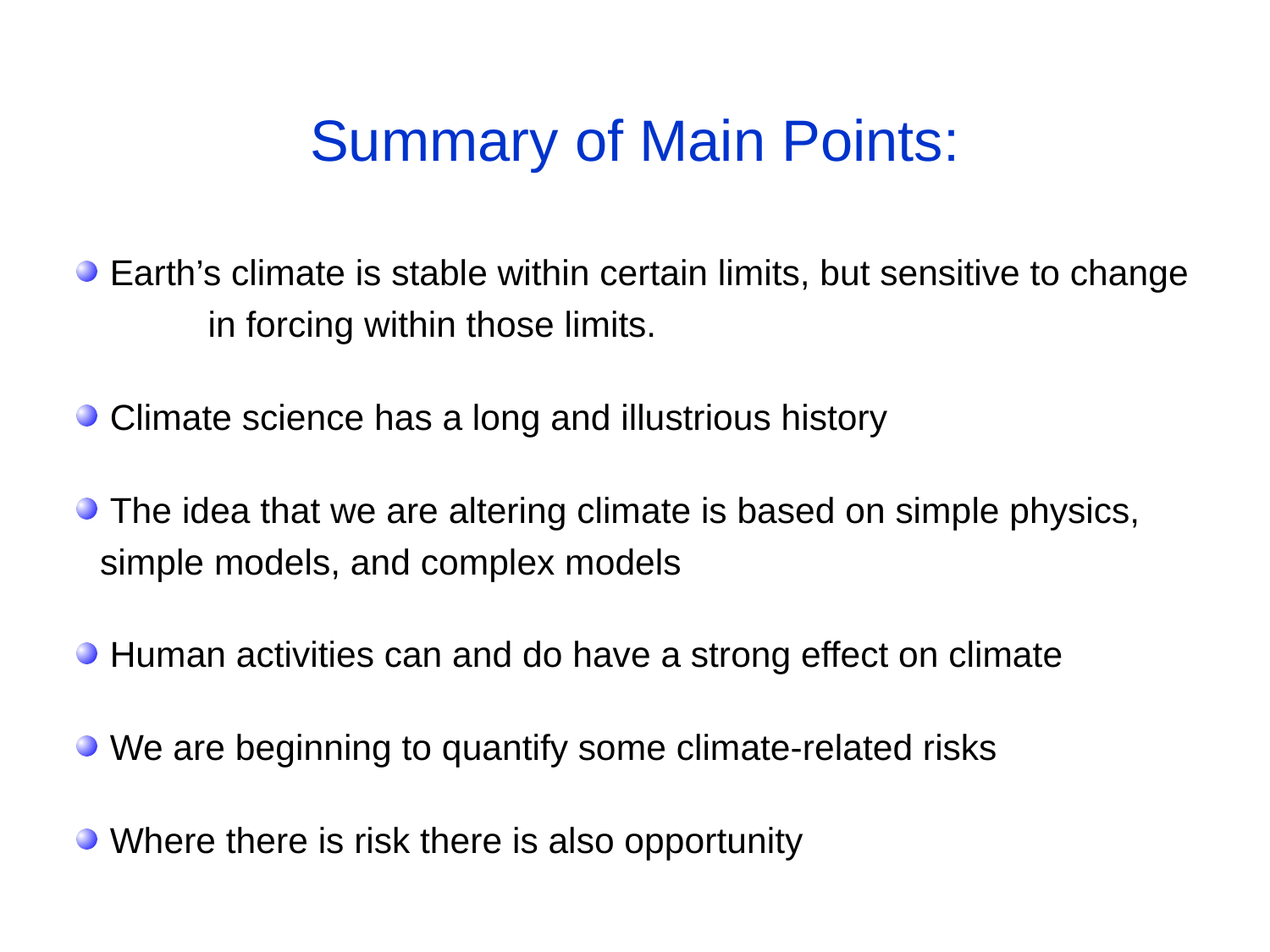

# Summary of Main Points:
 Earth’s climate is stable within certain limits, but sensitive to change 	in forcing within those limits.
 Climate science has a long and illustrious history
 The idea that we are altering climate is based on simple physics, 	simple models, and complex models
 Human activities can and do have a strong effect on climate
 We are beginning to quantify some climate-related risks
 Where there is risk there is also opportunity